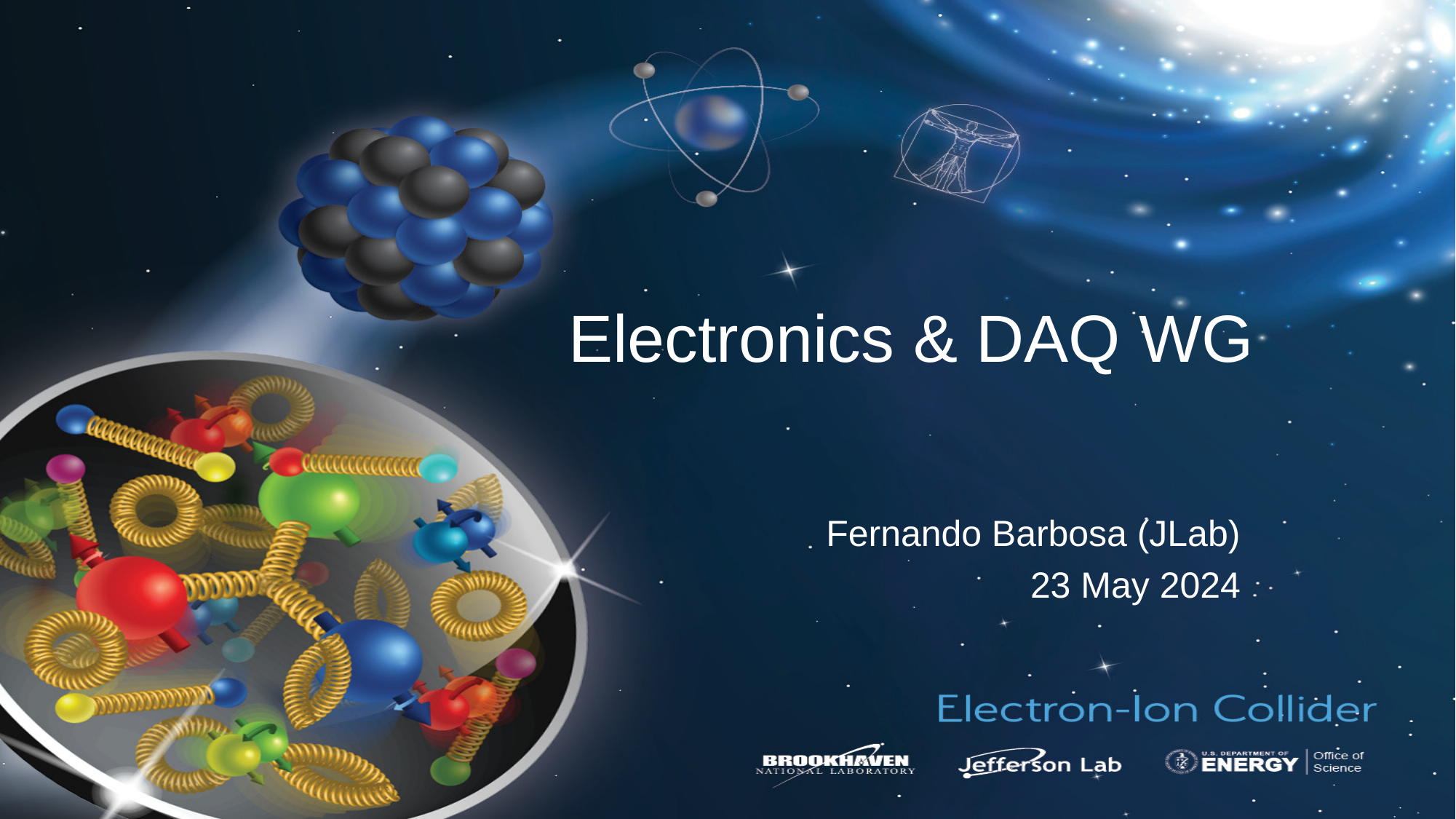

# Electronics & DAQ WG
Fernando Barbosa (JLab)
23 May 2024